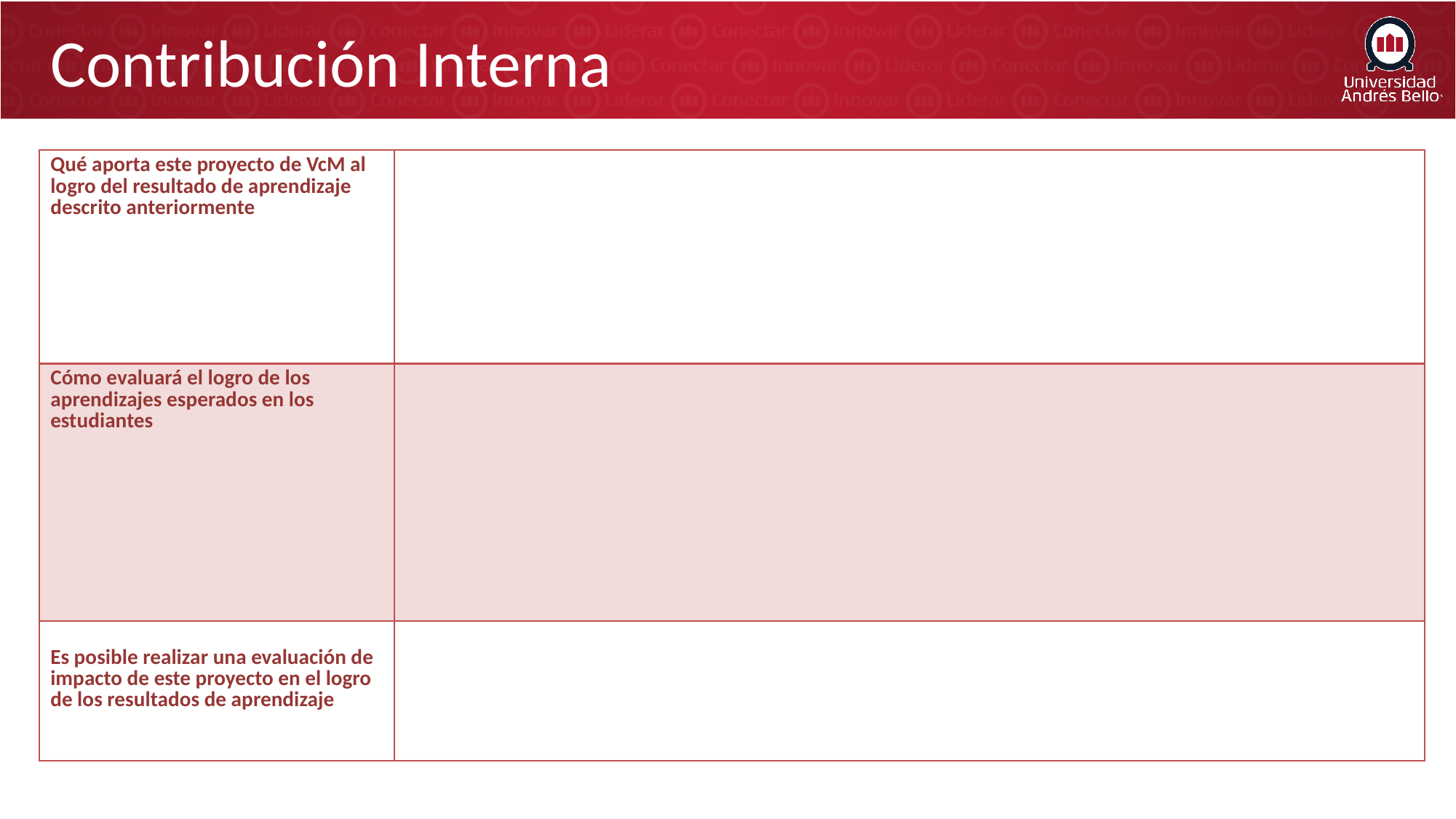

# Contribución Interna
| Qué aporta este proyecto de VcM al logro del resultado de aprendizaje descrito anteriormente |  |
| --- | --- |
| Cómo evaluará el logro de los aprendizajes esperados en los estudiantes |  |
| Es posible realizar una evaluación de impacto de este proyecto en el logro de los resultados de aprendizaje |  |